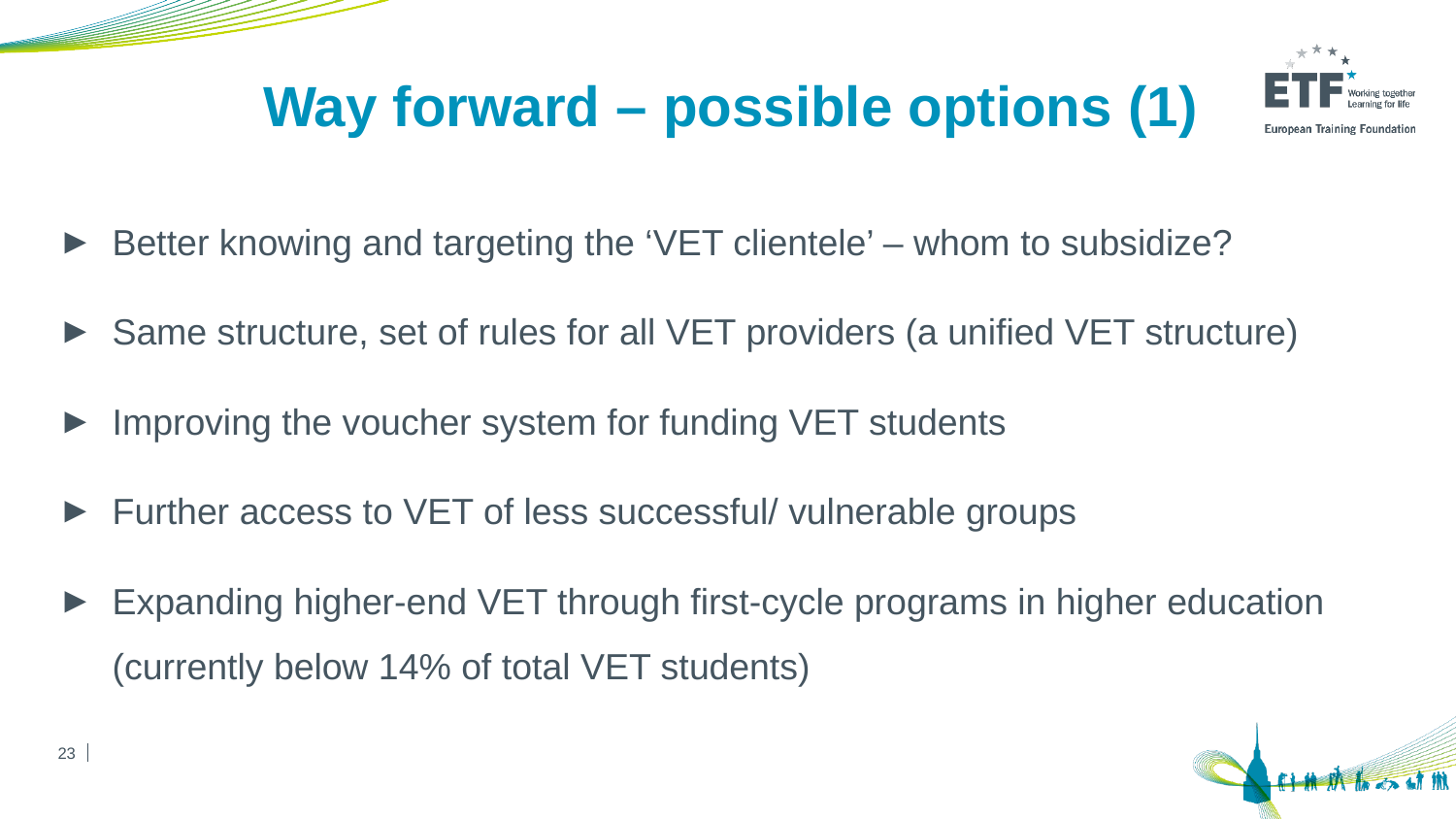

# Way forward – possible options (1)
Better knowing and targeting the ‘VET clientele’ – whom to subsidize?
Same structure, set of rules for all VET providers (a unified VET structure)
Improving the voucher system for funding VET students
Further access to VET of less successful/ vulnerable groups
Expanding higher-end VET through first-cycle programs in higher education (currently below 14% of total VET students)
23